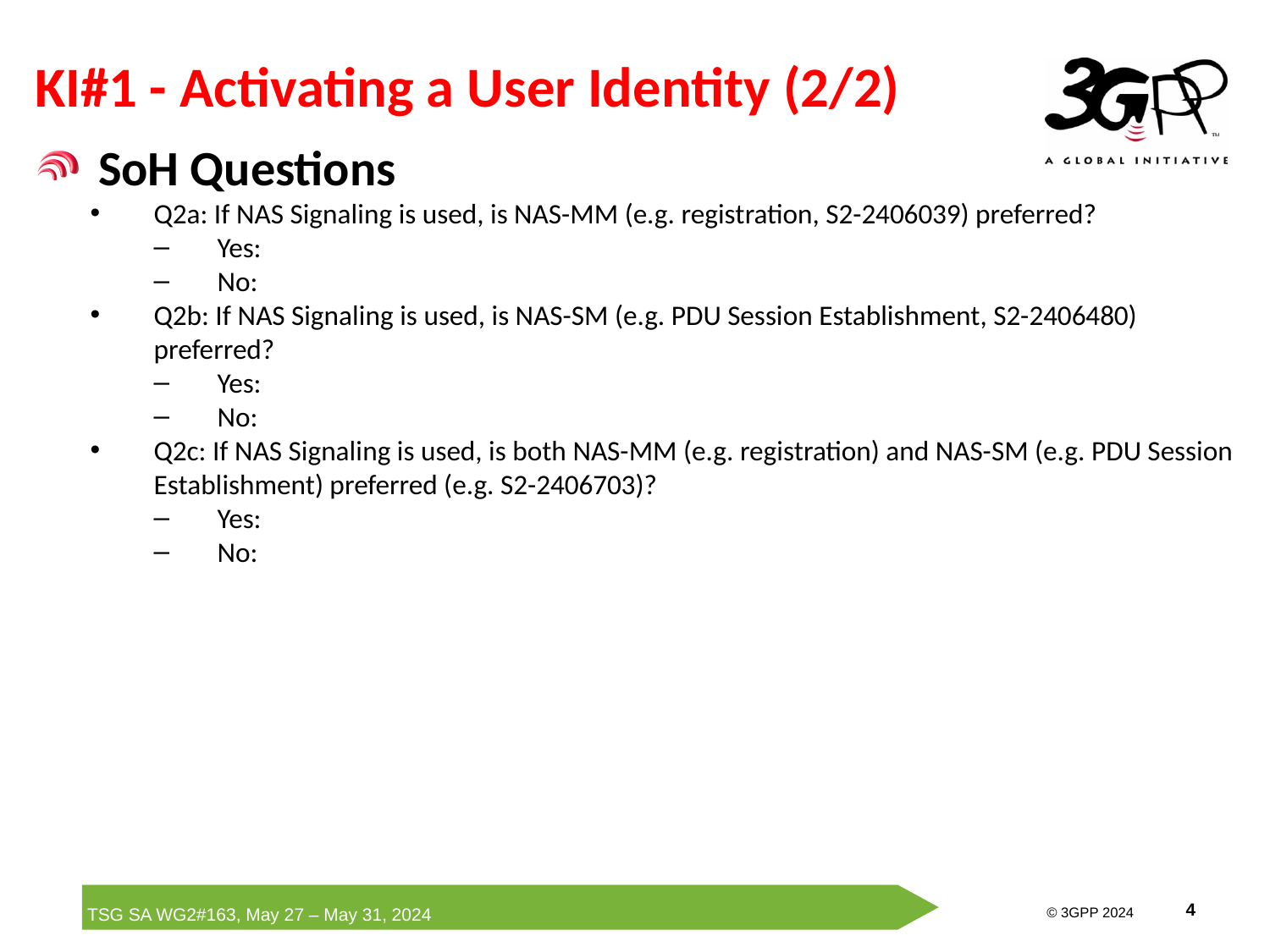

# KI#1 - Activating a User Identity (2/2)
SoH Questions
Q2a: If NAS Signaling is used, is NAS-MM (e.g. registration, S2-2406039) preferred?
Yes:
No:
Q2b: If NAS Signaling is used, is NAS-SM (e.g. PDU Session Establishment, S2-2406480) preferred?
Yes:
No:
Q2c: If NAS Signaling is used, is both NAS-MM (e.g. registration) and NAS-SM (e.g. PDU Session Establishment) preferred (e.g. S2-2406703)?
Yes:
No: